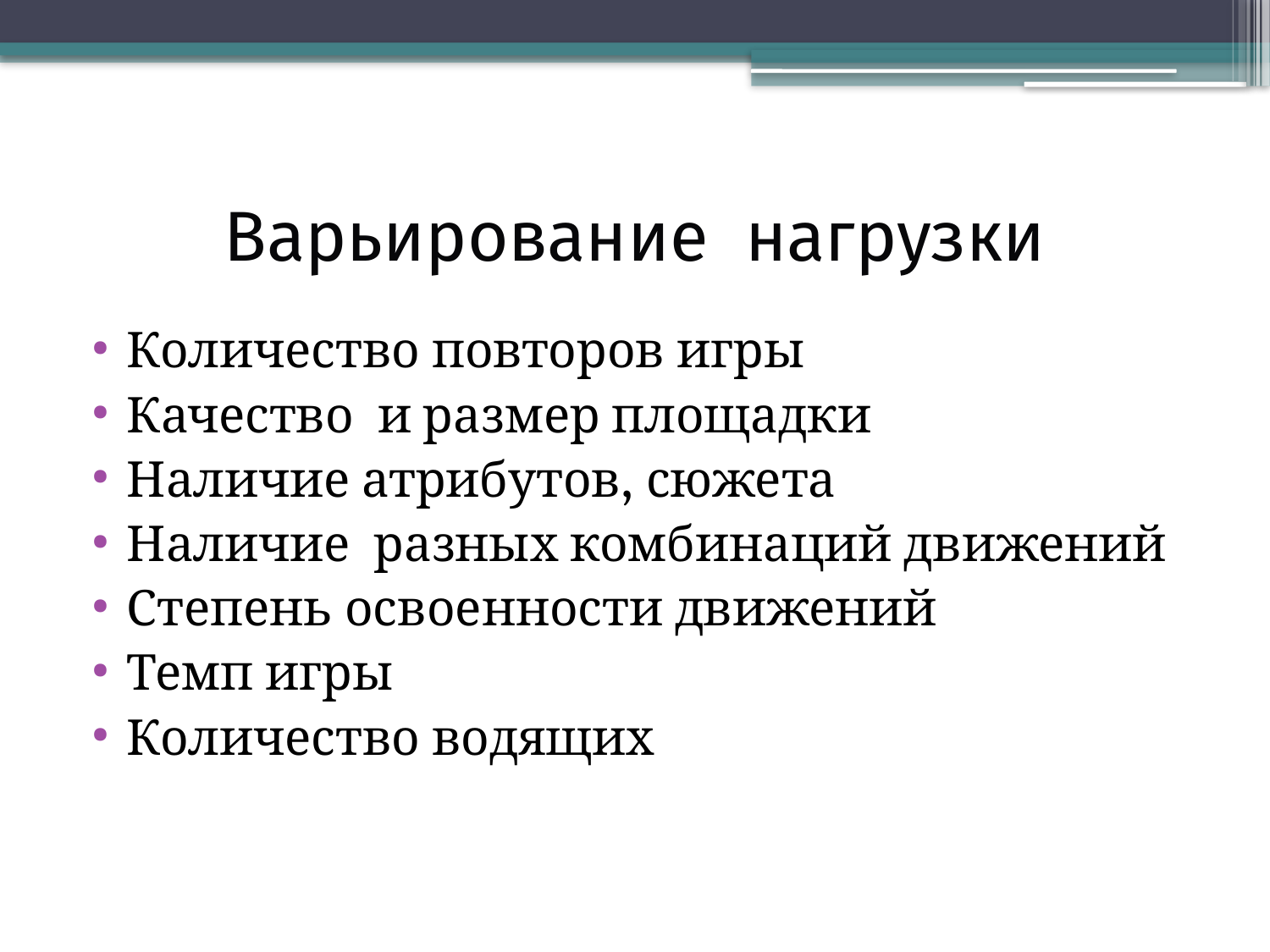

# Варьирование  нагрузки
Количество повторов игры
Качество  и размер площадки
Наличие атрибутов, сюжета
Наличие  разных комбинаций движений
Степень освоенности движений
Темп игры
Количество водящих